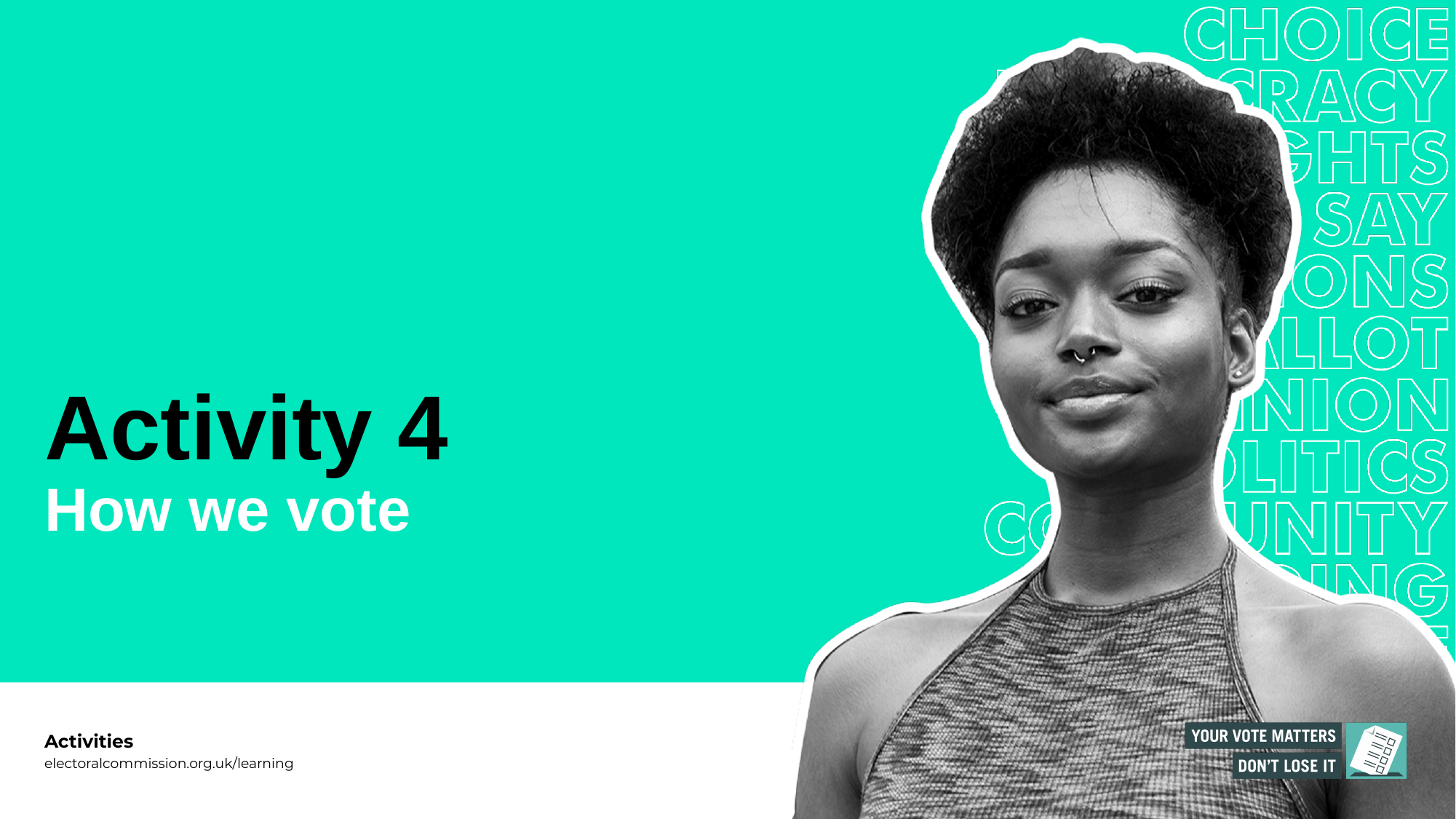

# Activity 4 How we vote
Activities